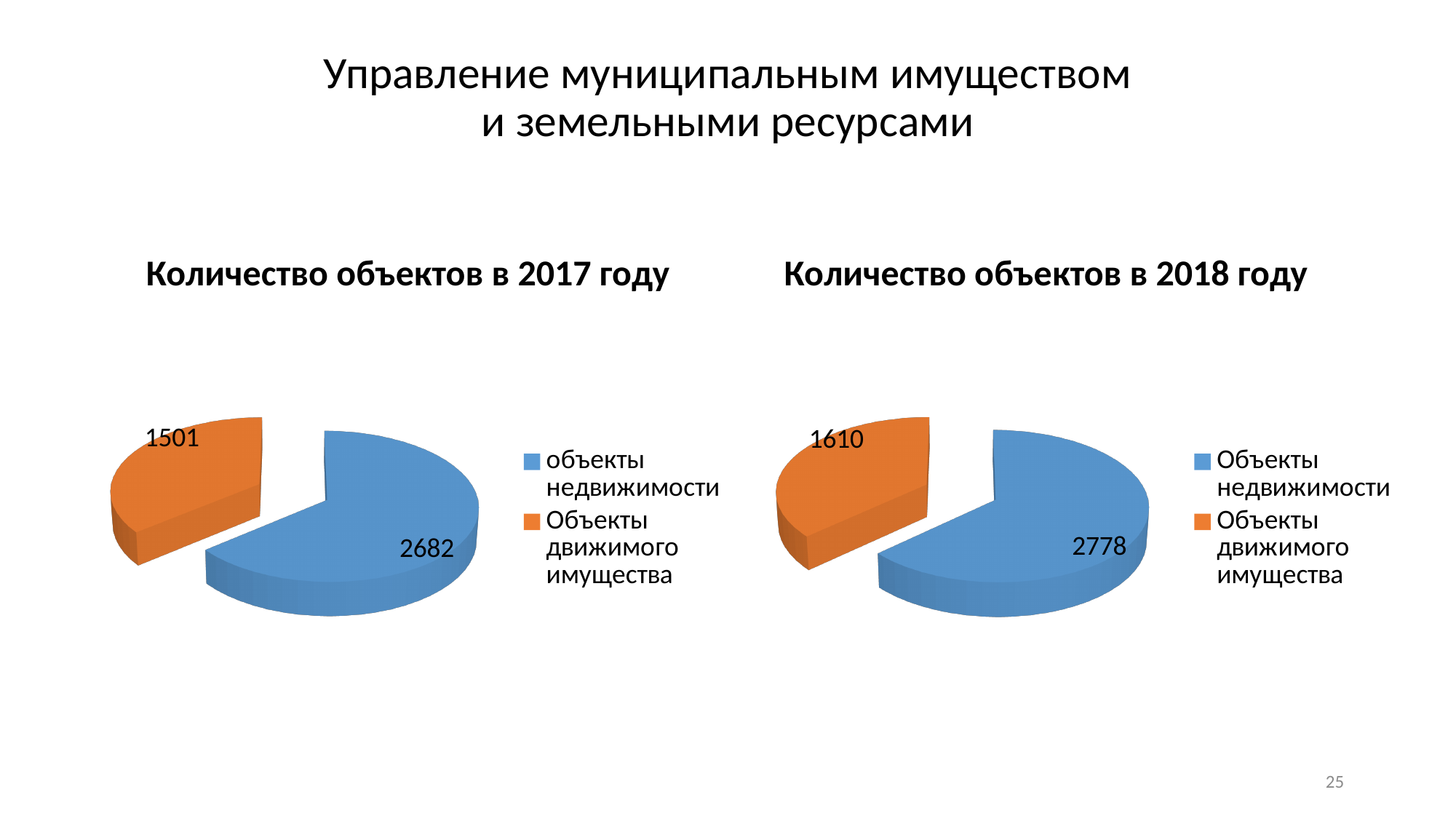

# Управление муниципальным имуществом и земельными ресурсами
Количество объектов в 2017 году
Количество объектов в 2018 году

[unsupported chart]

[unsupported chart]

25